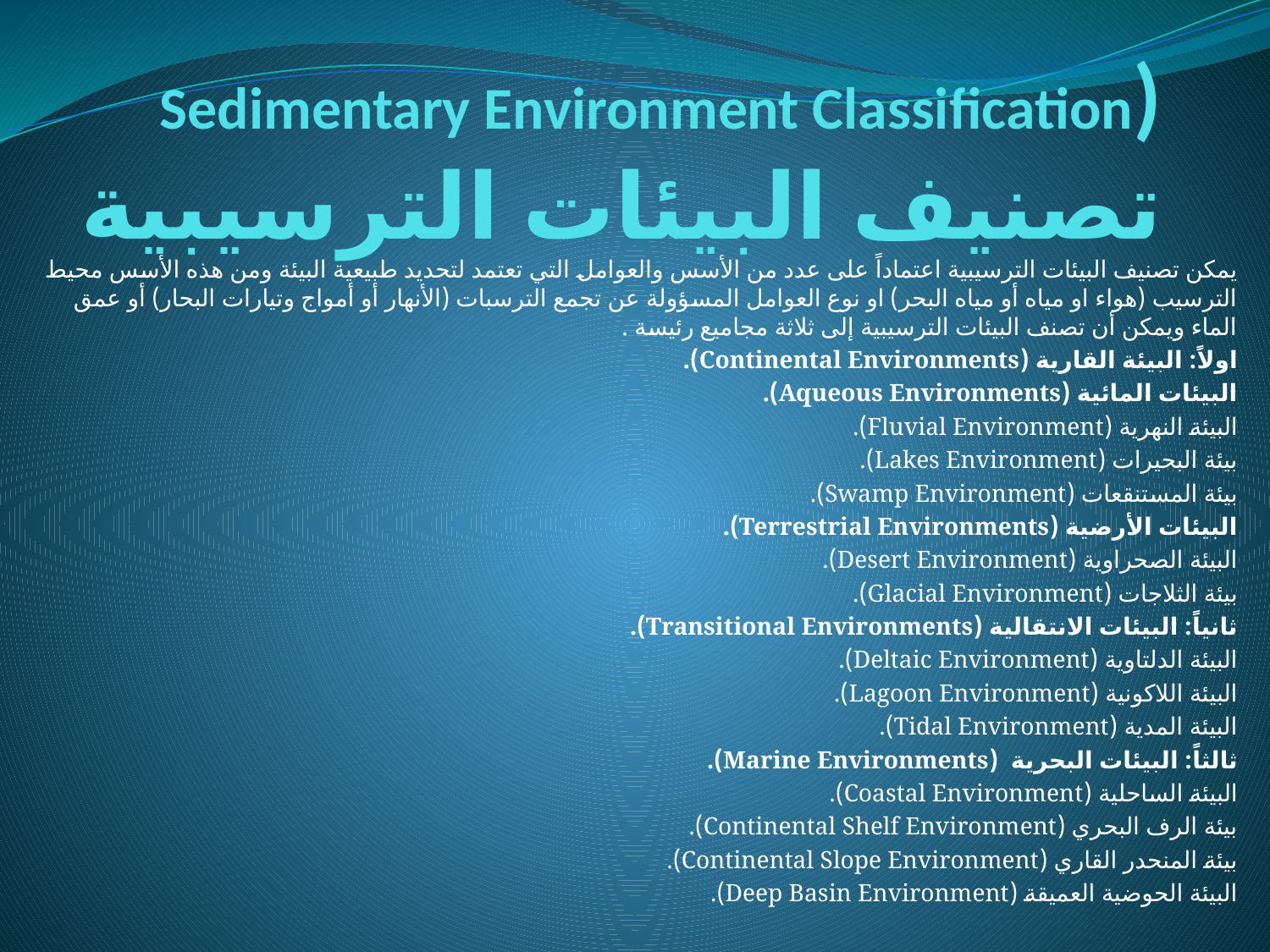

# Sedimentary Environment Classification) تصنيف البيئات الترسيبية
يمكن تصنيف البيئات الترسيبية اعتماداً على عدد من الأسس والعوامل التي تعتمد لتحديد طبيعية البيئة ومن هذه الأسس محيط الترسيب (هواء او مياه أو مياه البحر) او نوع العوامل المسؤولة عن تجمع الترسبات (الأنهار أو أمواج وتيارات البحار) أو عمق الماء ويمكن أن تصنف البيئات الترسيبية إلى ثلاثة مجاميع رئيسة .
اولاً: البيئة القارية (Continental Environments).
البيئات المائية (Aqueous Environments).
البيئة النهرية (Fluvial Environment).
بيئة البحيرات (Lakes Environment).
بيئة المستنقعات (Swamp Environment).
البيئات الأرضية (Terrestrial Environments).
البيئة الصحراوية (Desert Environment).
بيئة الثلاجات (Glacial Environment).
ثانياً: البيئات الانتقالية (Transitional Environments).
البيئة الدلتاوية (Deltaic Environment).
البيئة اللاكونية (Lagoon Environment).
البيئة المدية (Tidal Environment).
ثالثاً: البيئات البحرية  (Marine Environments).
البيئة الساحلية (Coastal Environment).
بيئة الرف البحري (Continental Shelf Environment).
بيئة المنحدر القاري (Continental Slope Environment).
البيئة الحوضية العميقة (Deep Basin Environment).